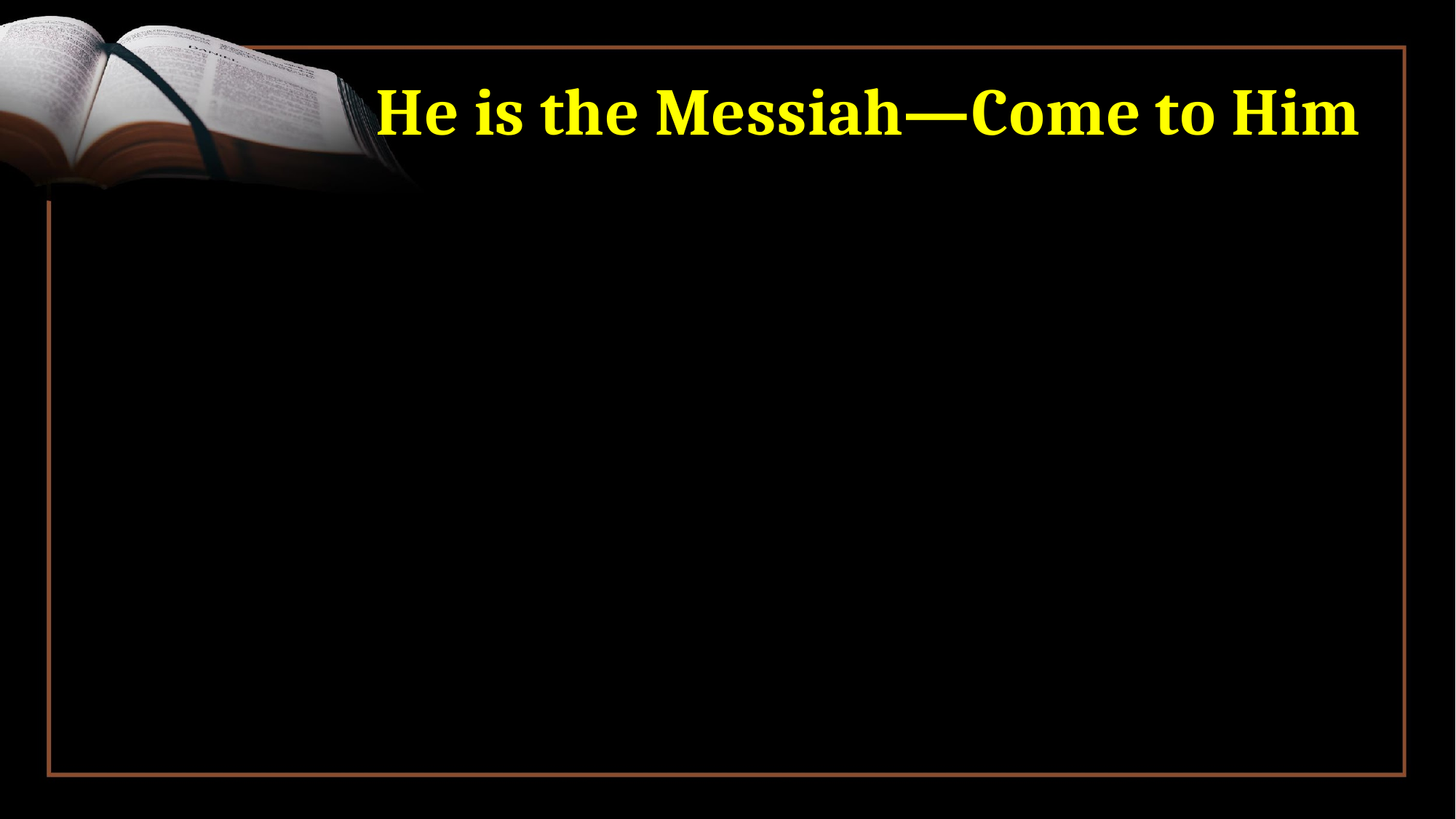

# He is the Messiah—Come to Him